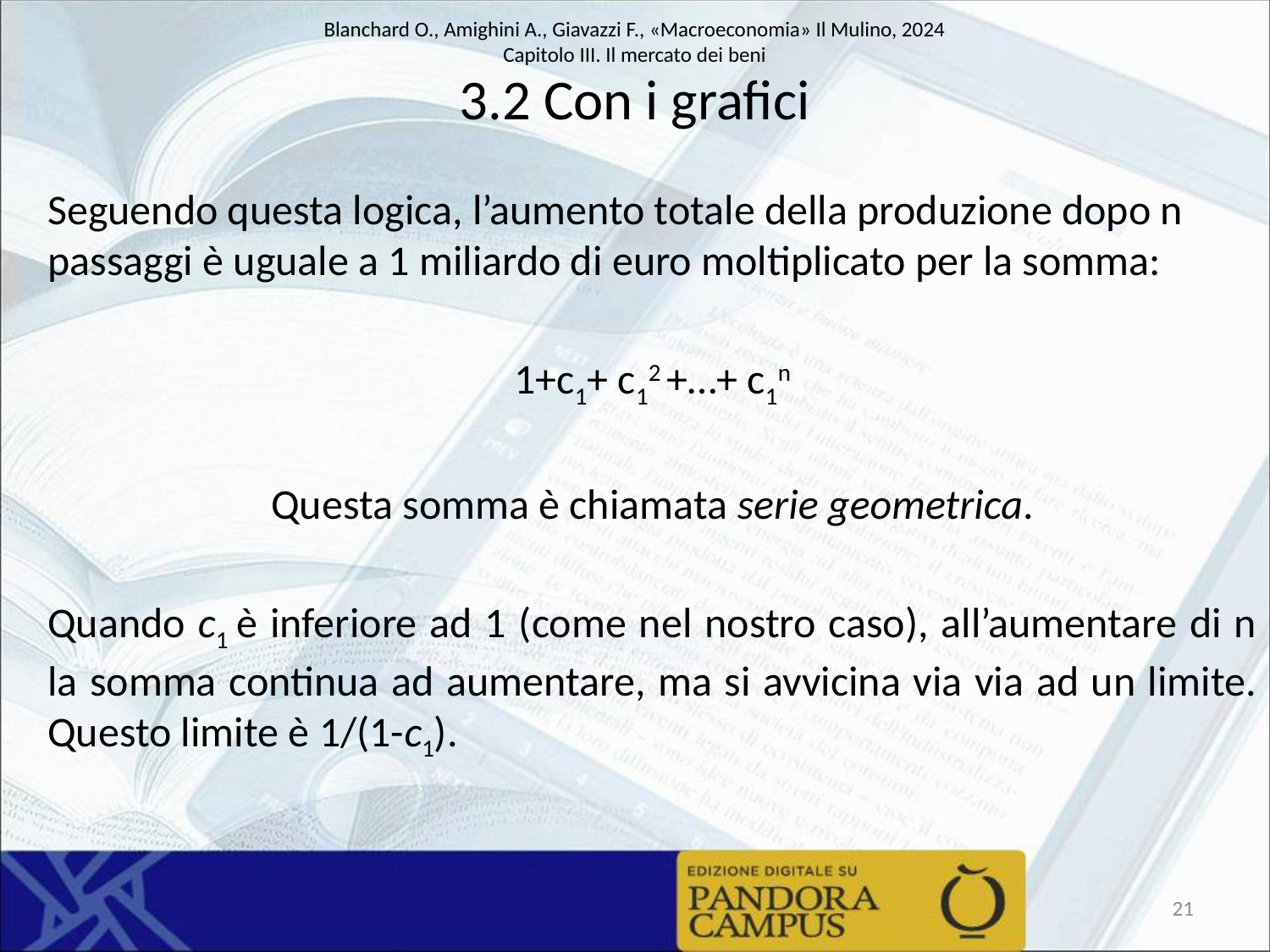

# 3.2 Con i grafici
Seguendo questa logica, l’aumento totale della produzione dopo n passaggi è uguale a 1 miliardo di euro moltiplicato per la somma:

1+c1+ c12 +…+ c1n

Questa somma è chiamata serie geometrica.

Quando c1 è inferiore ad 1 (come nel nostro caso), all’aumentare di n la somma continua ad aumentare, ma si avvicina via via ad un limite. Questo limite è 1/(1-c1).

21